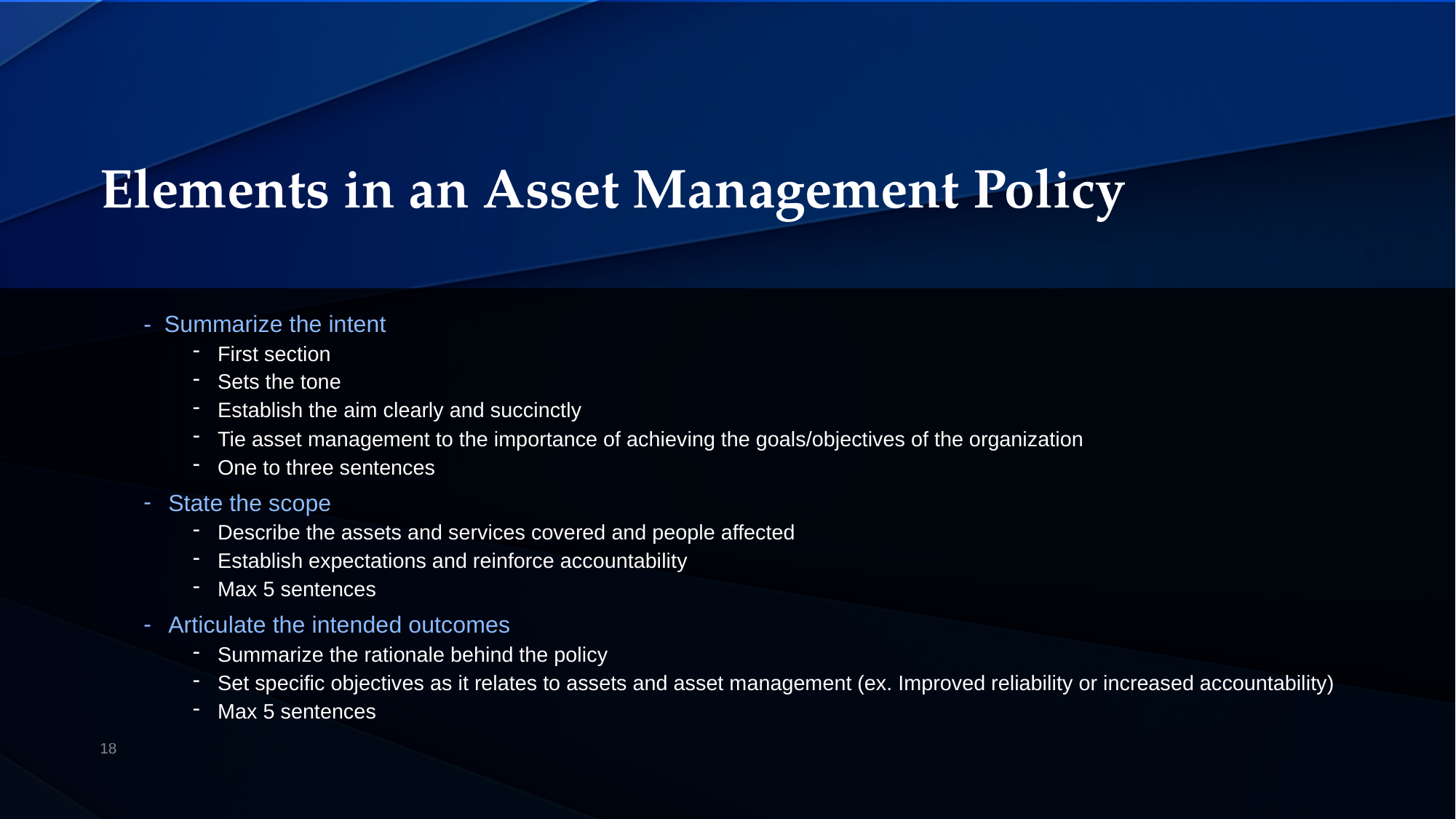

# Elements in an Asset Management Policy
-  Summarize the intent
First section
Sets the tone
Establish the aim clearly and succinctly
Tie asset management to the importance of achieving the goals/objectives of the organization
One to three sentences
State the scope
Describe the assets and services covered and people affected
Establish expectations and reinforce accountability
Max 5 sentences
Articulate the intended outcomes
Summarize the rationale behind the policy
Set specific objectives as it relates to assets and asset management (ex. Improved reliability or increased accountability)
Max 5 sentences

18